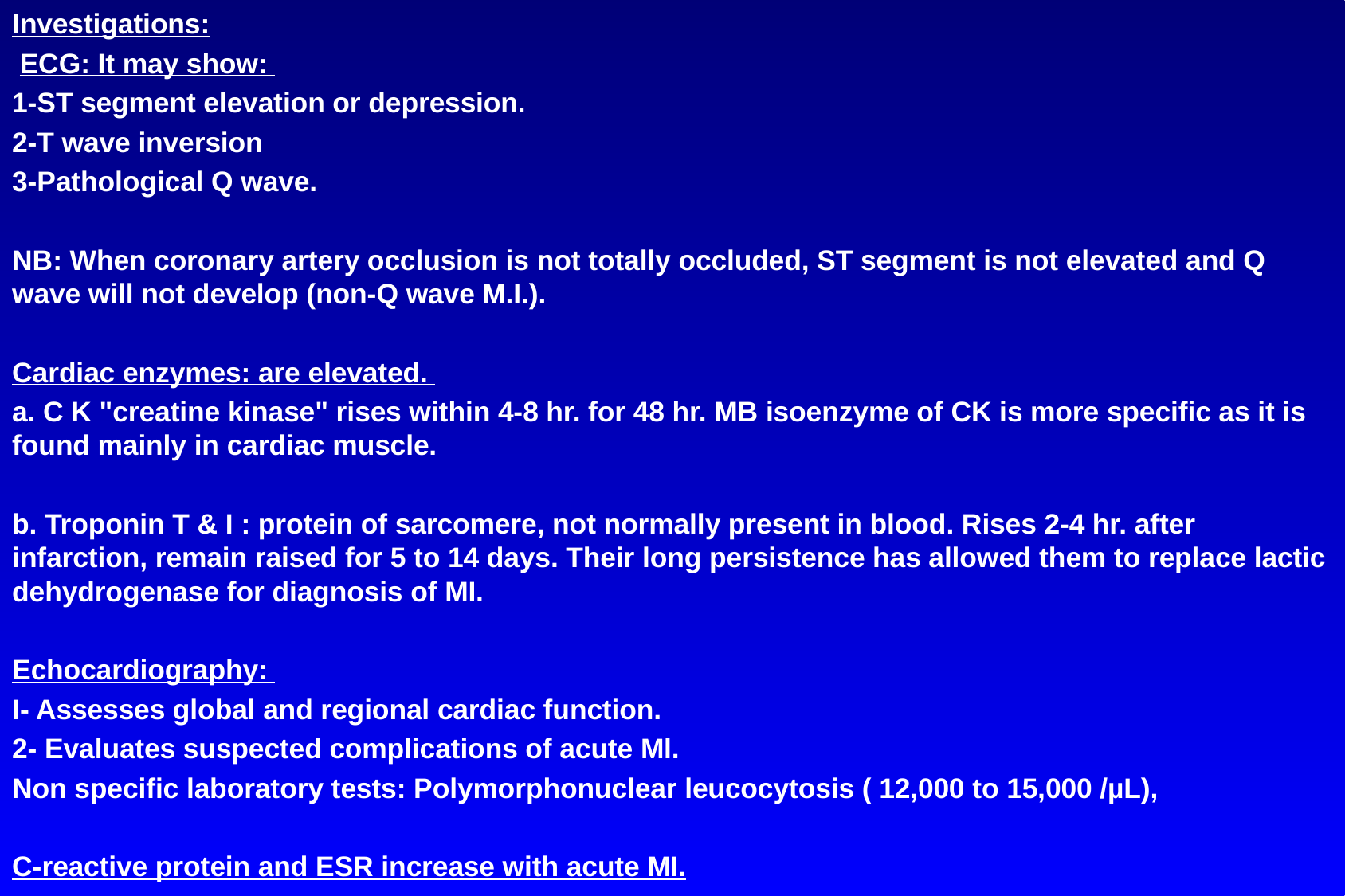

Investigations:
 ECG: It may show:
1-ST segment elevation or depression.
2-T wave inversion
3-Pathological Q wave.

NB: When coronary artery occlusion is not totally occluded, ST segment is not elevated and Q wave will not develop (non-Q wave M.I.).

Cardiac enzymes: are elevated.
a. C K "creatine kinase" rises within 4-8 hr. for 48 hr. MB isoenzyme of CK is more specific as it is found mainly in cardiac muscle.

b. Troponin T & I : protein of sarcomere, not normally present in blood. Rises 2-4 hr. after infarction, remain raised for 5 to 14 days. Their long persistence has allowed them to replace lactic dehydrogenase for diagnosis of MI.

Echocardiography:
I- Assesses global and regional cardiac function.
2- Evaluates suspected complications of acute Ml.
Non specific laboratory tests: Polymorphonuclear leucocytosis ( 12,000 to 15,000 /µL),

C-reactive protein and ESR increase with acute MI.